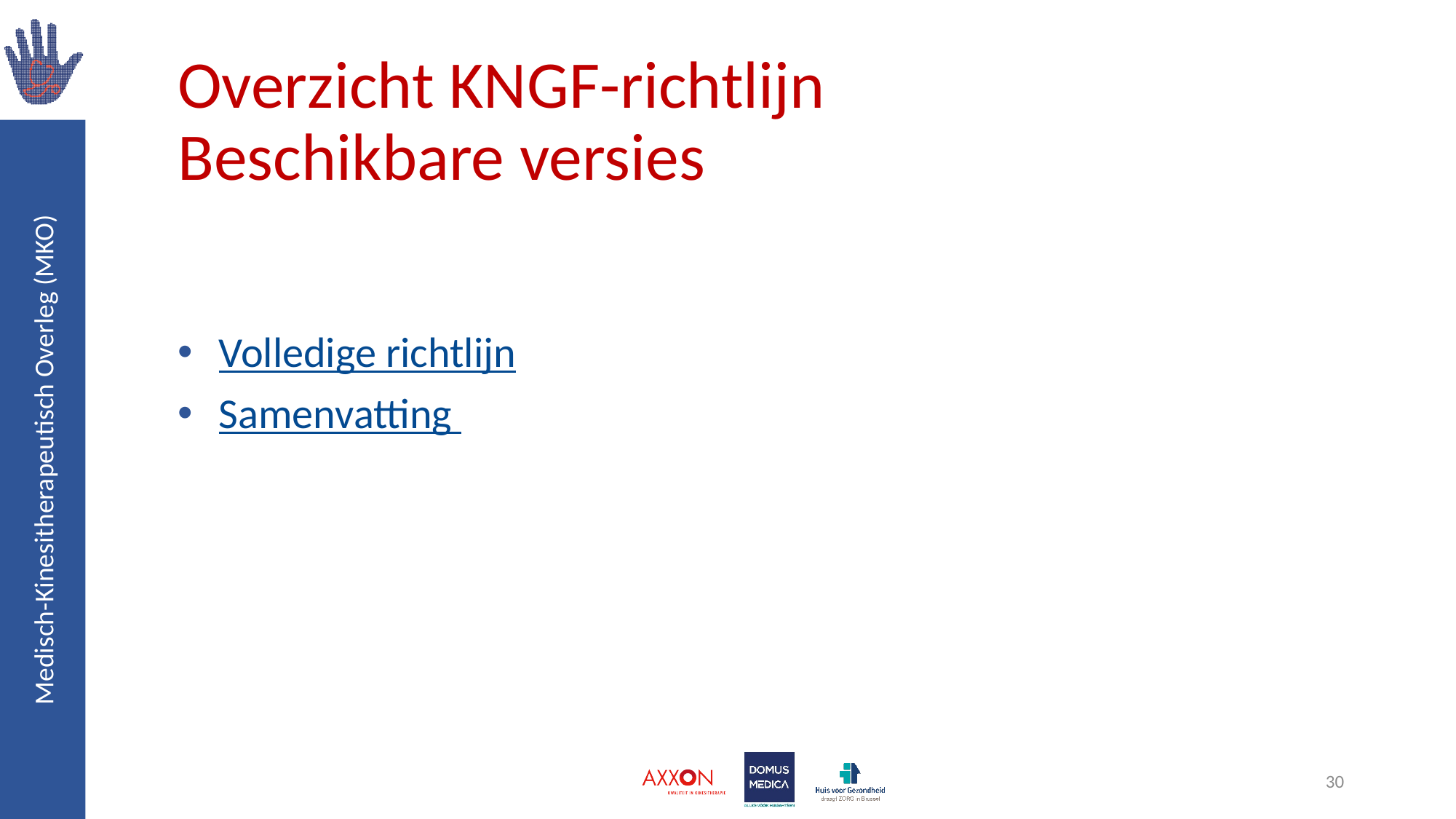

# Overzicht KNGF-richtlijn Beschikbare versies

Volledige richtlijn
Samenvatting

30